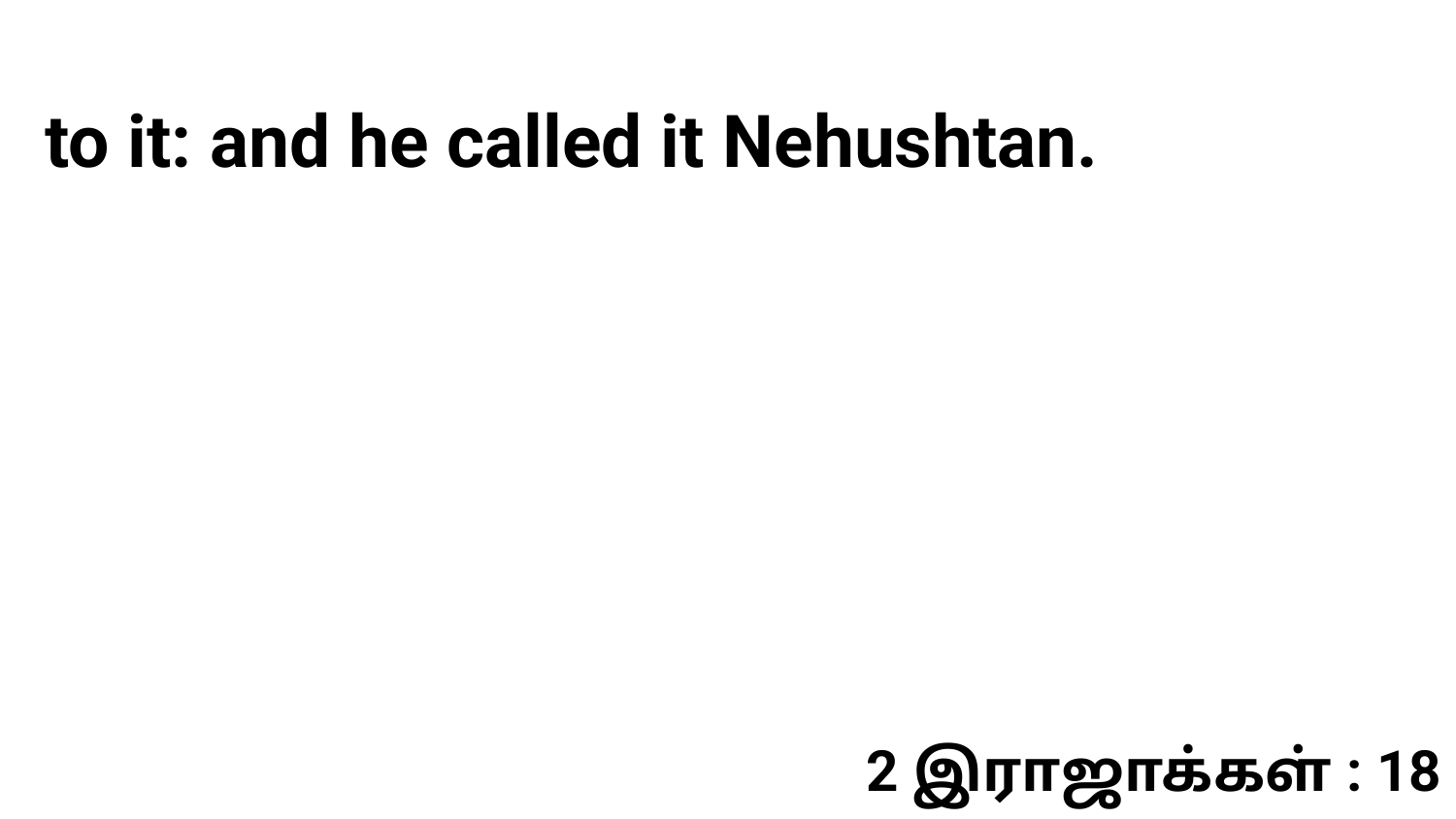

to it: and he called it Nehushtan.
2 இராஜாக்கள் : 18